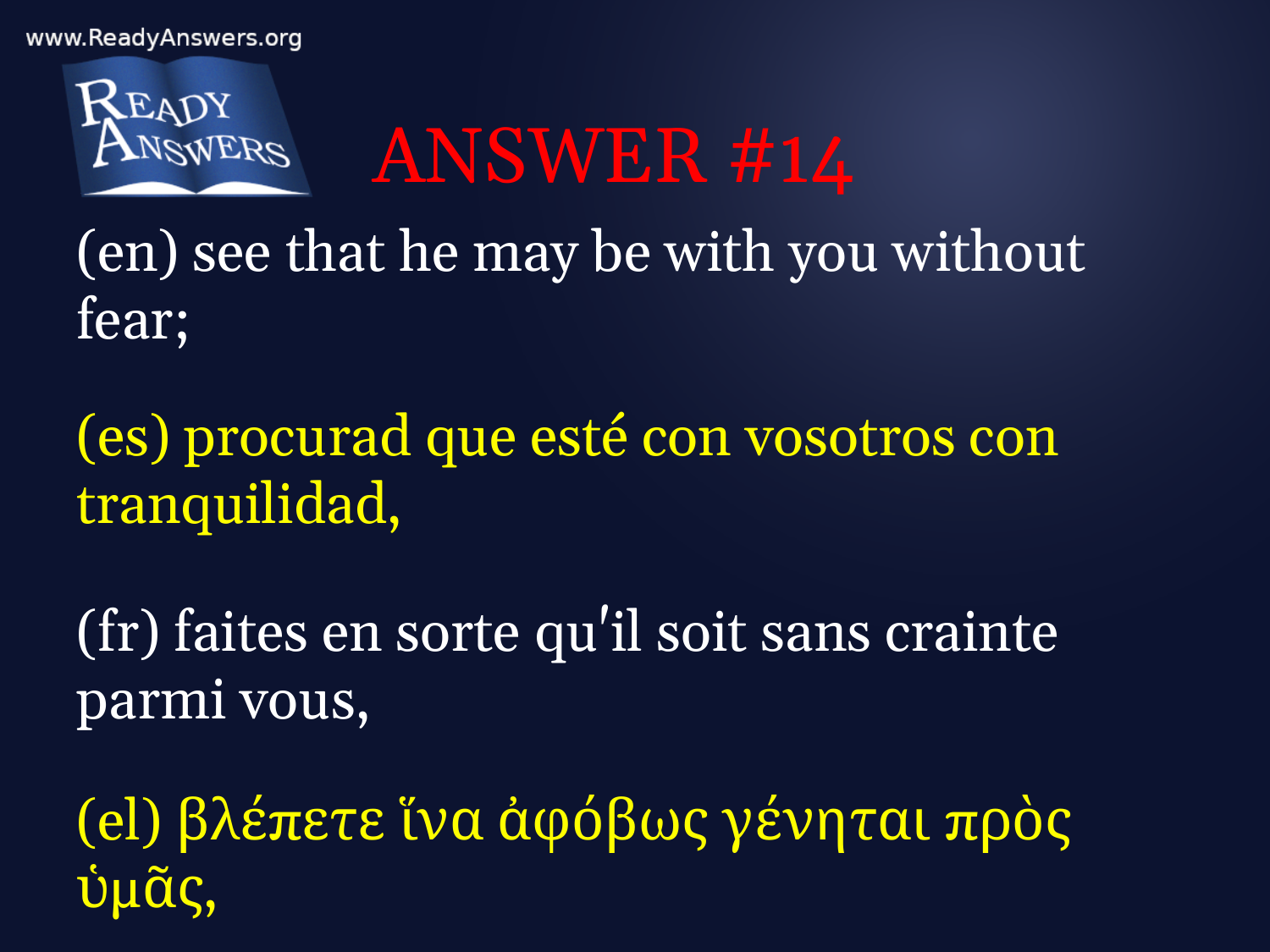

# ANSWER #14
(en) see that he may be with you without fear;
(es) procurad que esté con vosotros con tranquilidad,
(fr) faites en sorte qu'il soit sans crainte parmi vous,
(el) βλέπετε ἵνα ἀφόβως γένηται πρὸς ὑμᾶς,